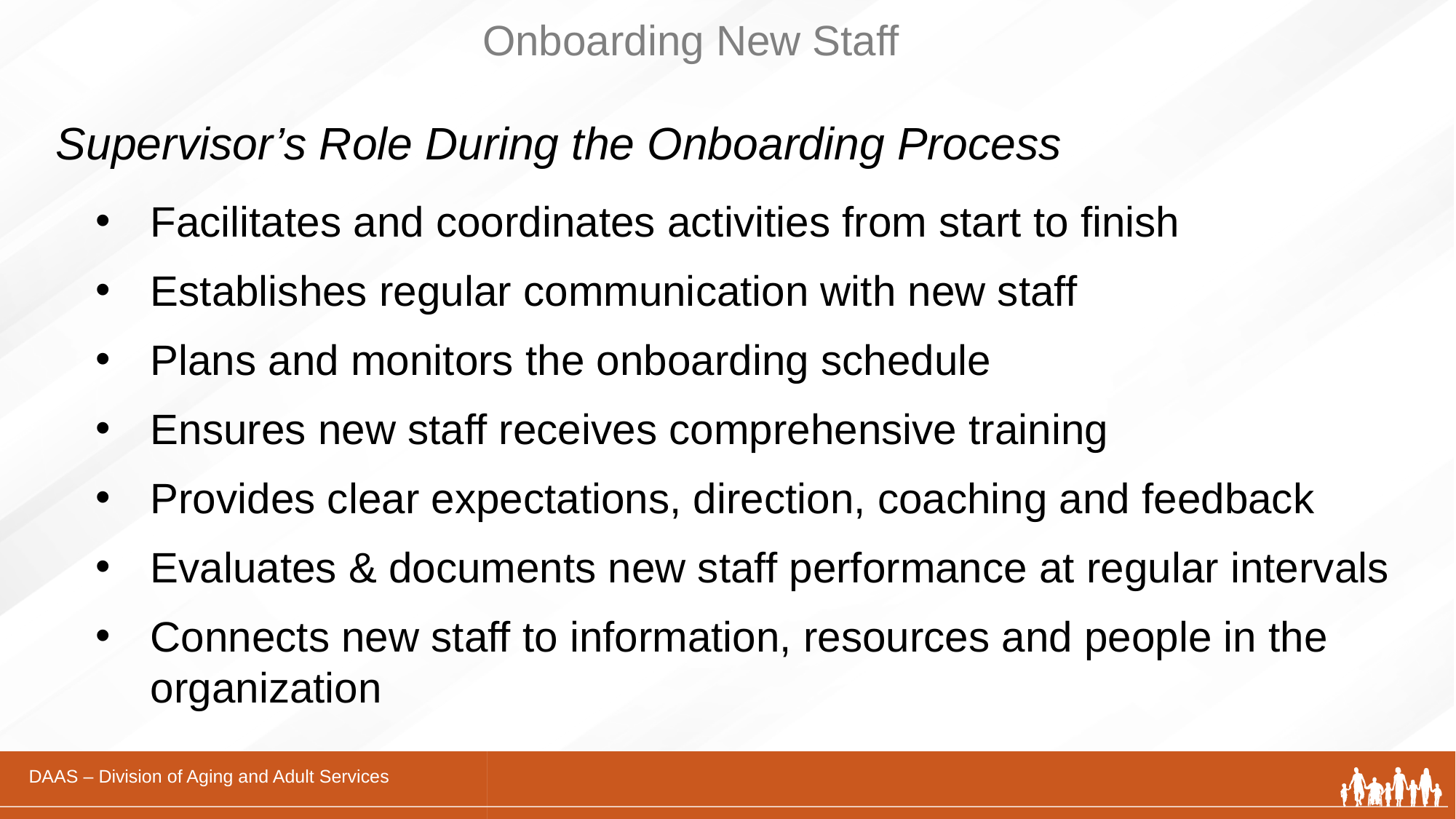

# Onboarding New Staff
Supervisor’s Role During the Onboarding Process
Facilitates and coordinates activities from start to finish
Establishes regular communication with new staff
Plans and monitors the onboarding schedule
Ensures new staff receives comprehensive training
Provides clear expectations, direction, coaching and feedback
Evaluates & documents new staff performance at regular intervals
Connects new staff to information, resources and people in the organization